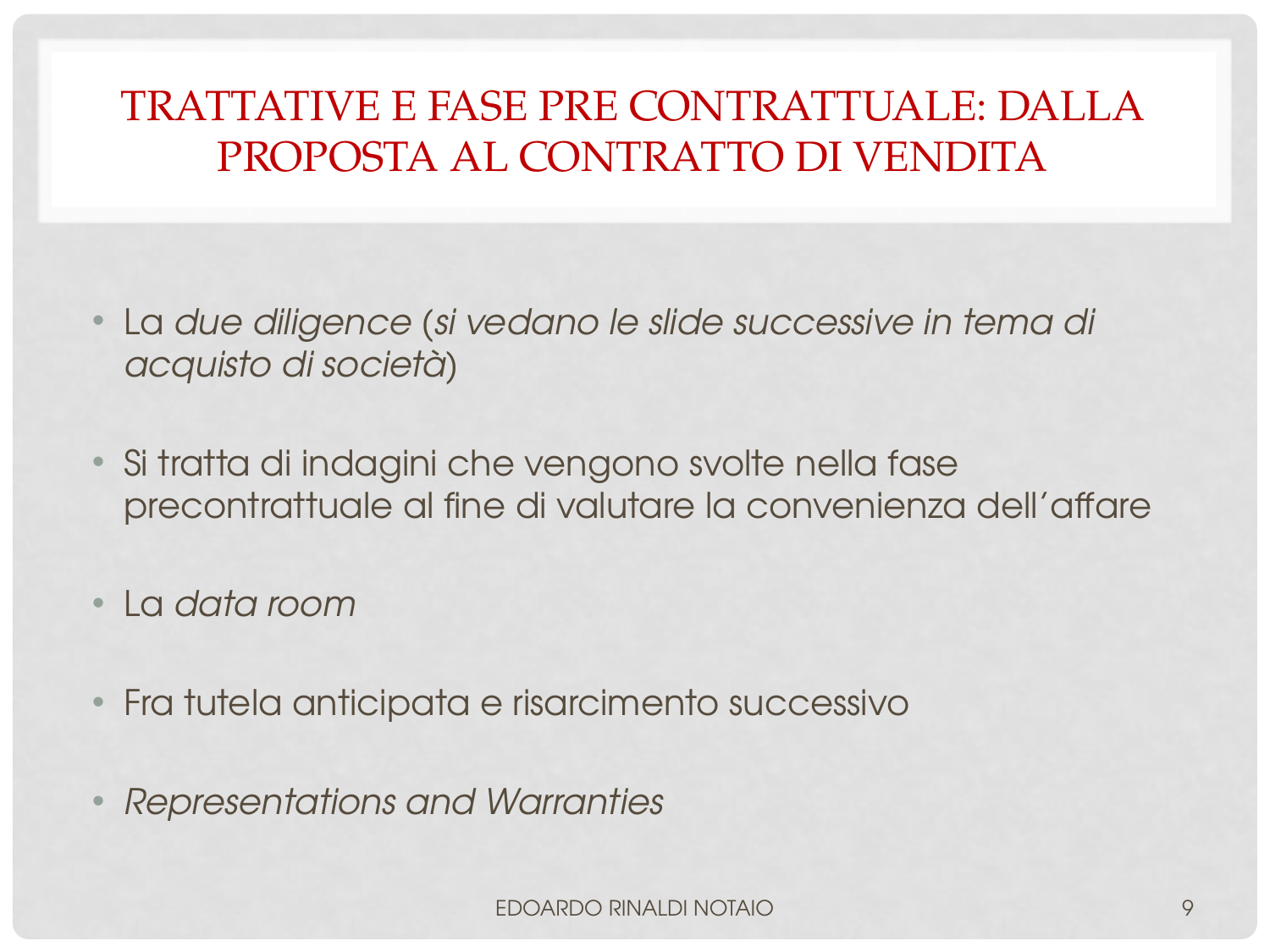

# TRATTATIVE e FASE PRE CONTRATTUALE: dalla proposta al contratto di vendita

La due diligence (si vedano le slide successive in tema di acquisto di società)

Si tratta di indagini che vengono svolte nella fase precontrattuale al fine di valutare la convenienza dell’affare

La data room

Fra tutela anticipata e risarcimento successivo

Representations and Warranties

EDOARDO RINALDI NOTAIO
9